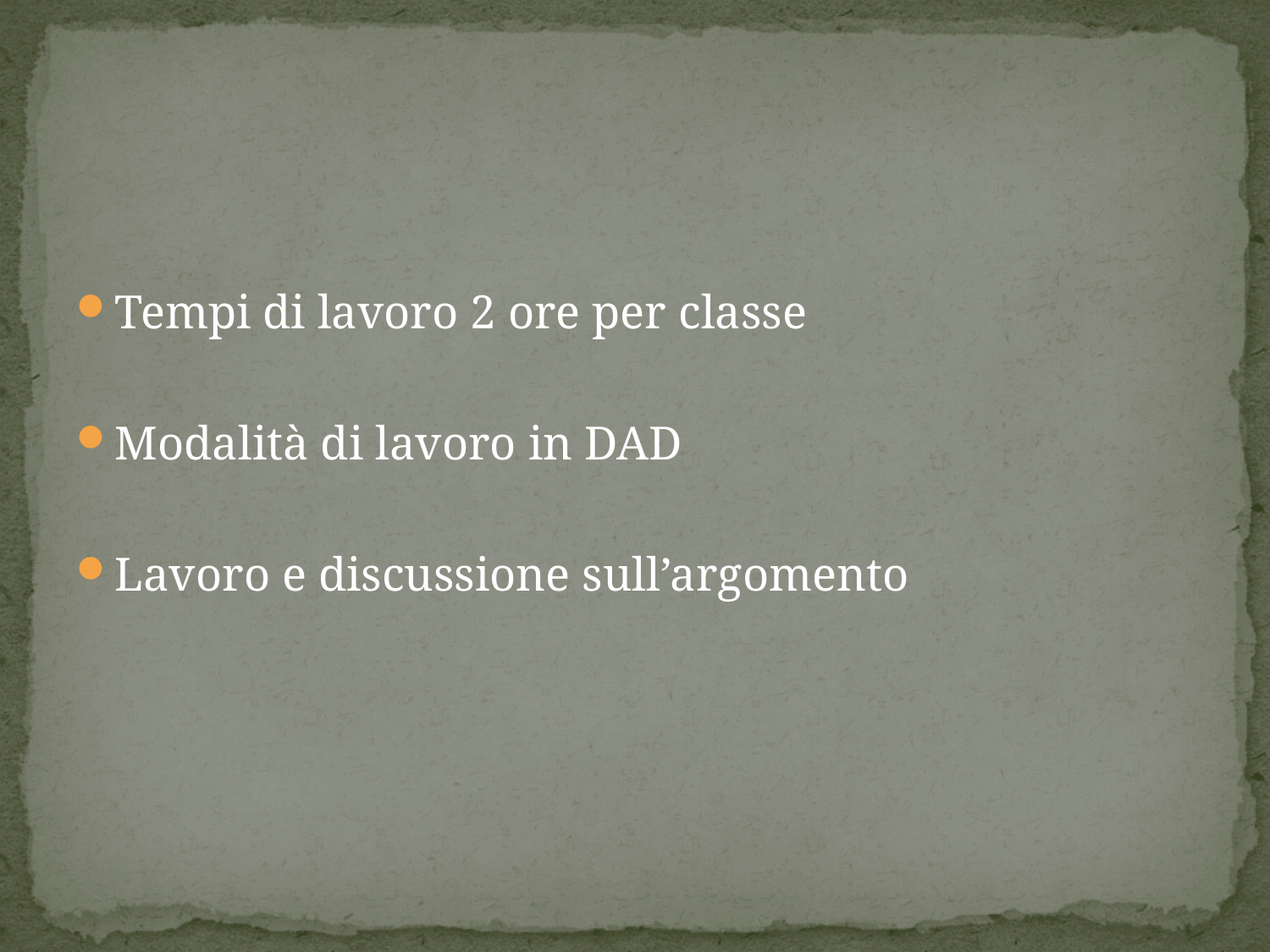

#

Tempi di lavoro 2 ore per classe

Modalità di lavoro in DAD

Lavoro e discussione sull’argomento